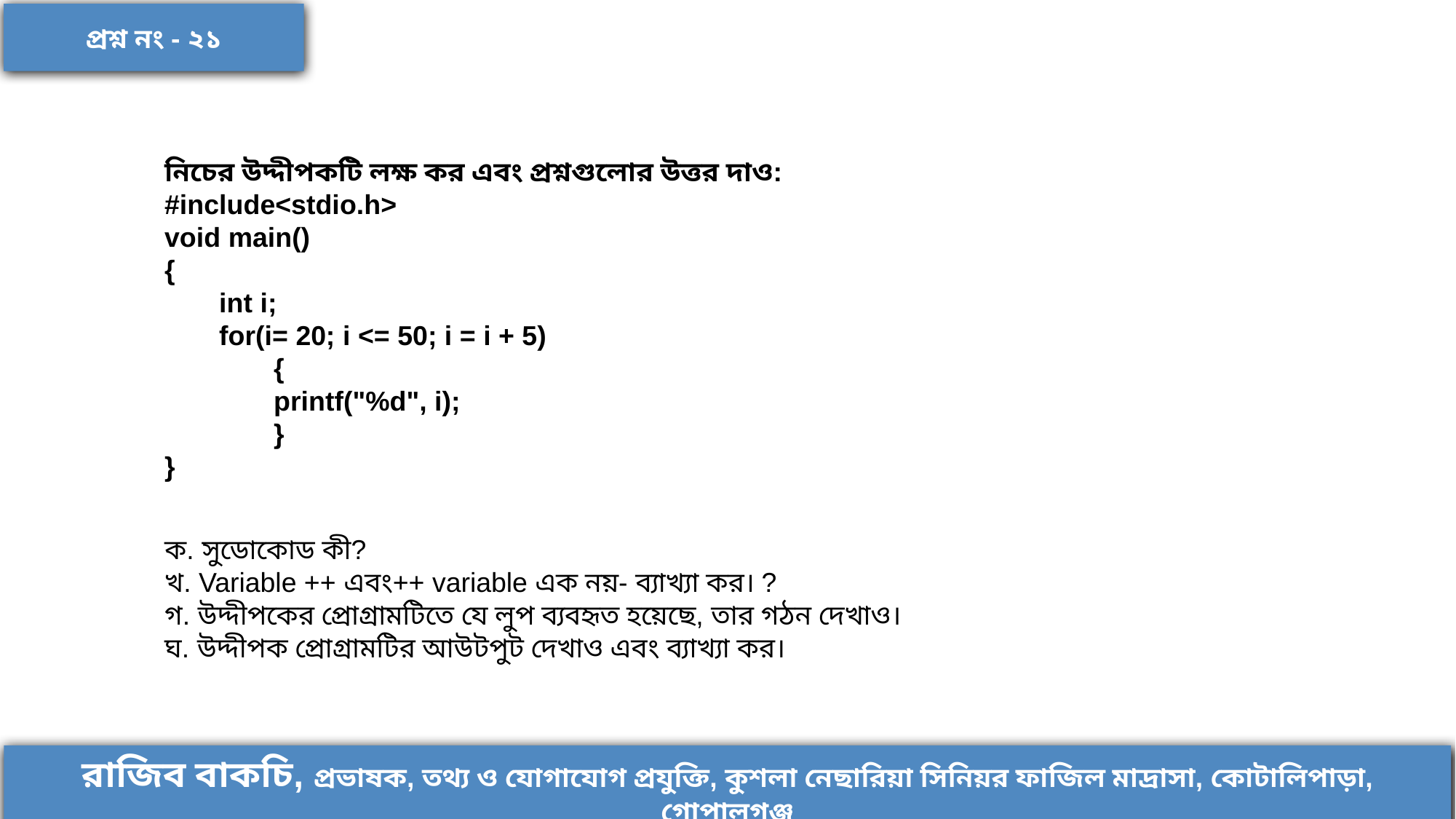

প্রশ্ন নং - ২১
নিচের উদ্দীপকটি লক্ষ কর এবং প্রশ্নগুলোর উত্তর দাও:
#include<stdio.h>
void main()
{
int i;
for(i= 20; i <= 50; i = i + 5)
{
printf("%d", i);
}
}
ক. সুডোকোড কী?
খ. Variable ++ এবং++ variable এক নয়- ব্যাখ্যা কর। ?
গ. উদ্দীপকের প্রোগ্রামটিতে যে লুপ ব্যবহৃত হয়েছে, তার গঠন দেখাও।
ঘ. উদ্দীপক প্রোগ্রামটির আউটপুট দেখাও এবং ব্যাখ্যা কর।
রাজিব বাকচি, প্রভাষক, তথ্য ও যোগাযোগ প্রযুক্তি, কুশলা নেছারিয়া সিনিয়র ফাজিল মাদ্রাসা, কোটালিপাড়া, গোপালগঞ্জ